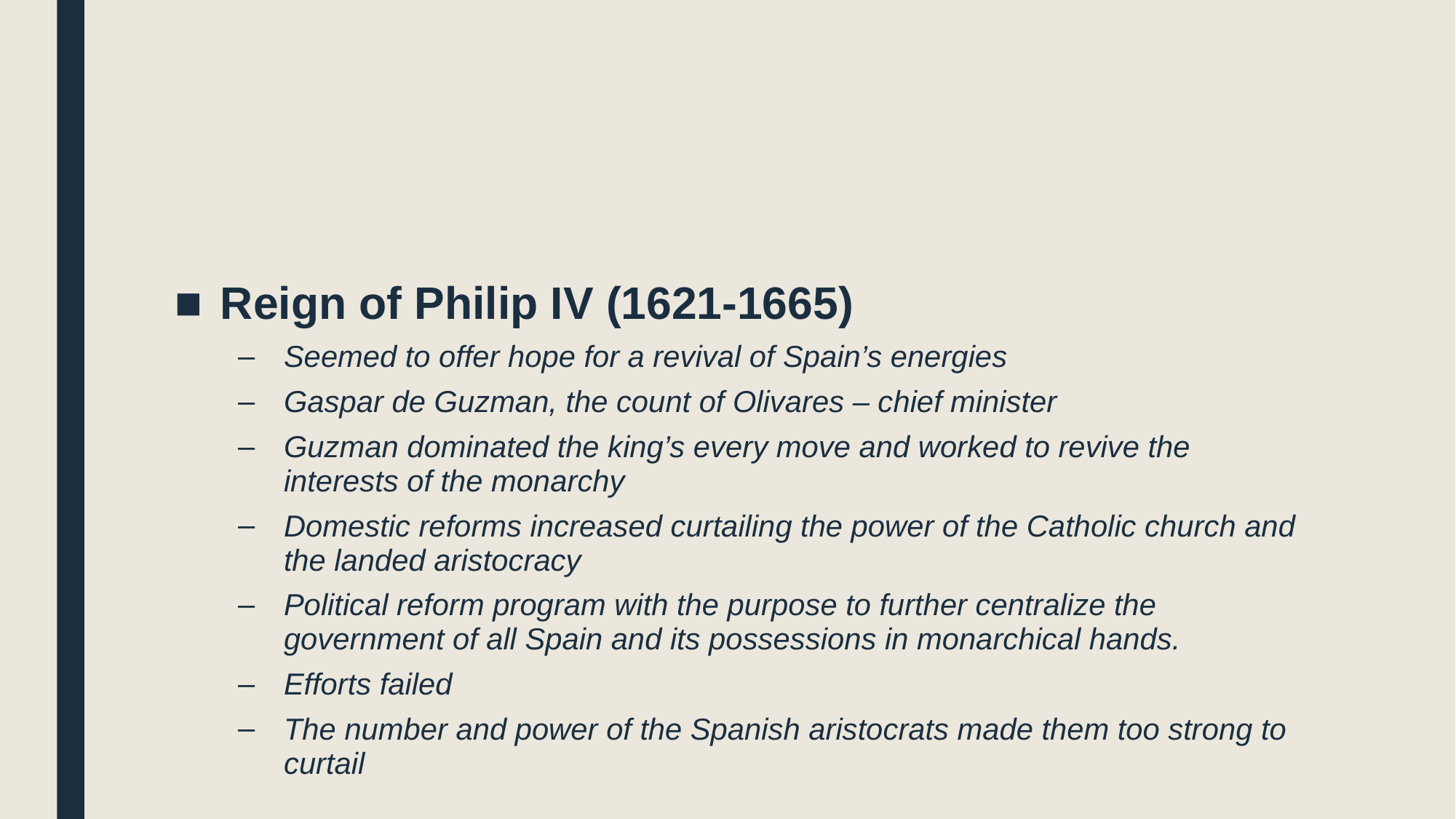

#
Reign of Philip IV (1621-1665)
Seemed to offer hope for a revival of Spain’s energies
Gaspar de Guzman, the count of Olivares – chief minister
Guzman dominated the king’s every move and worked to revive the interests of the monarchy
Domestic reforms increased curtailing the power of the Catholic church and the landed aristocracy
Political reform program with the purpose to further centralize the government of all Spain and its possessions in monarchical hands.
Efforts failed
The number and power of the Spanish aristocrats made them too strong to curtail